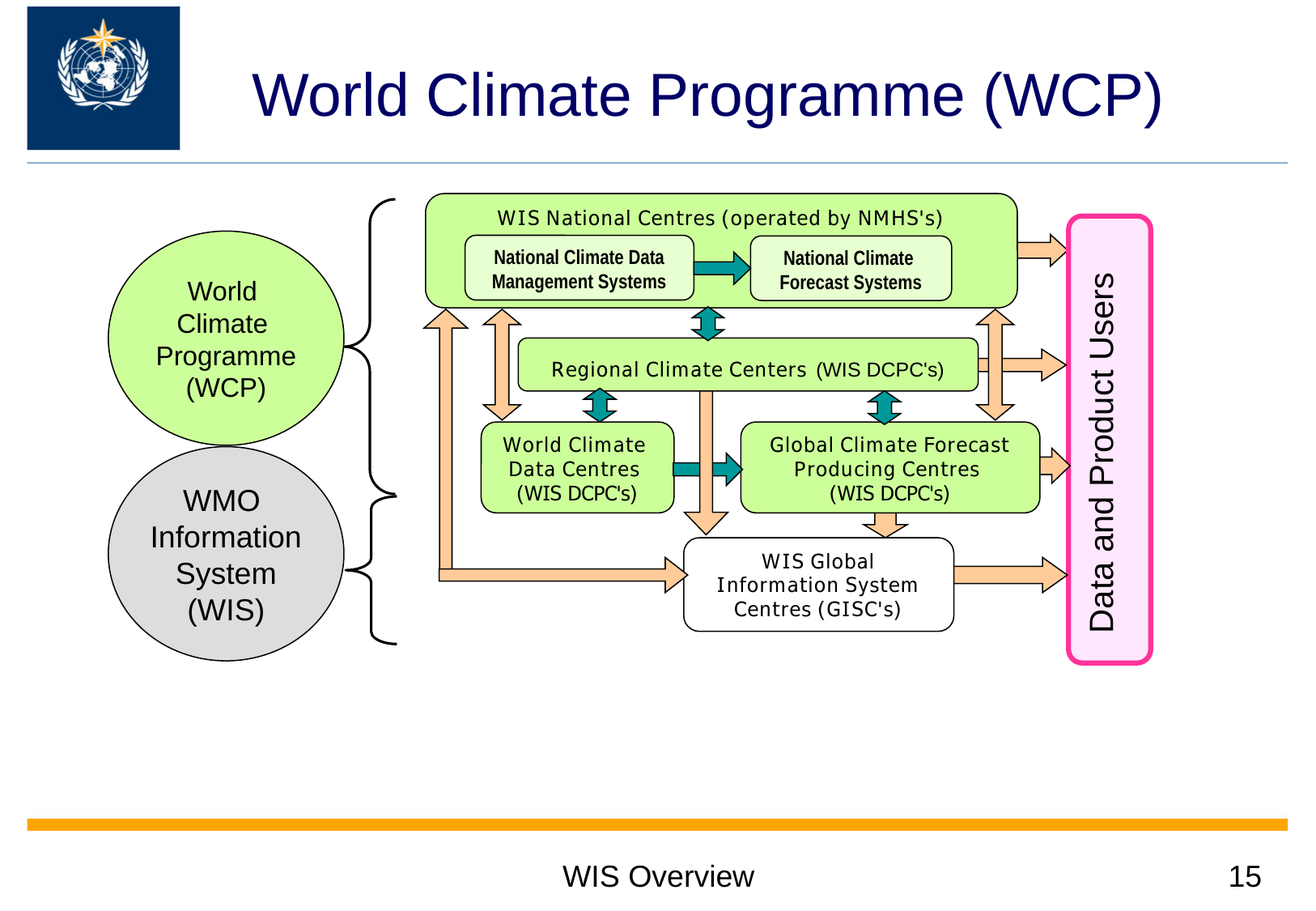

# World Climate Programme (WCP)
WIS National Centres (operated by NMHS's)

Data and Product Users
World
Climate
Programme
(WCP)

National Climate Data Management Systems
National Climate
Forecast Systems

Regional Climate Centers (WIS DCPC's)

World Climate
Data Centres
(WIS DCPC's)
Global Climate Forecast
Producing Centres
(WIS DCPC's)

WMO
Information
System
(WIS)

WIS Global Information System Centres (GISC's)

WIS Overview
15